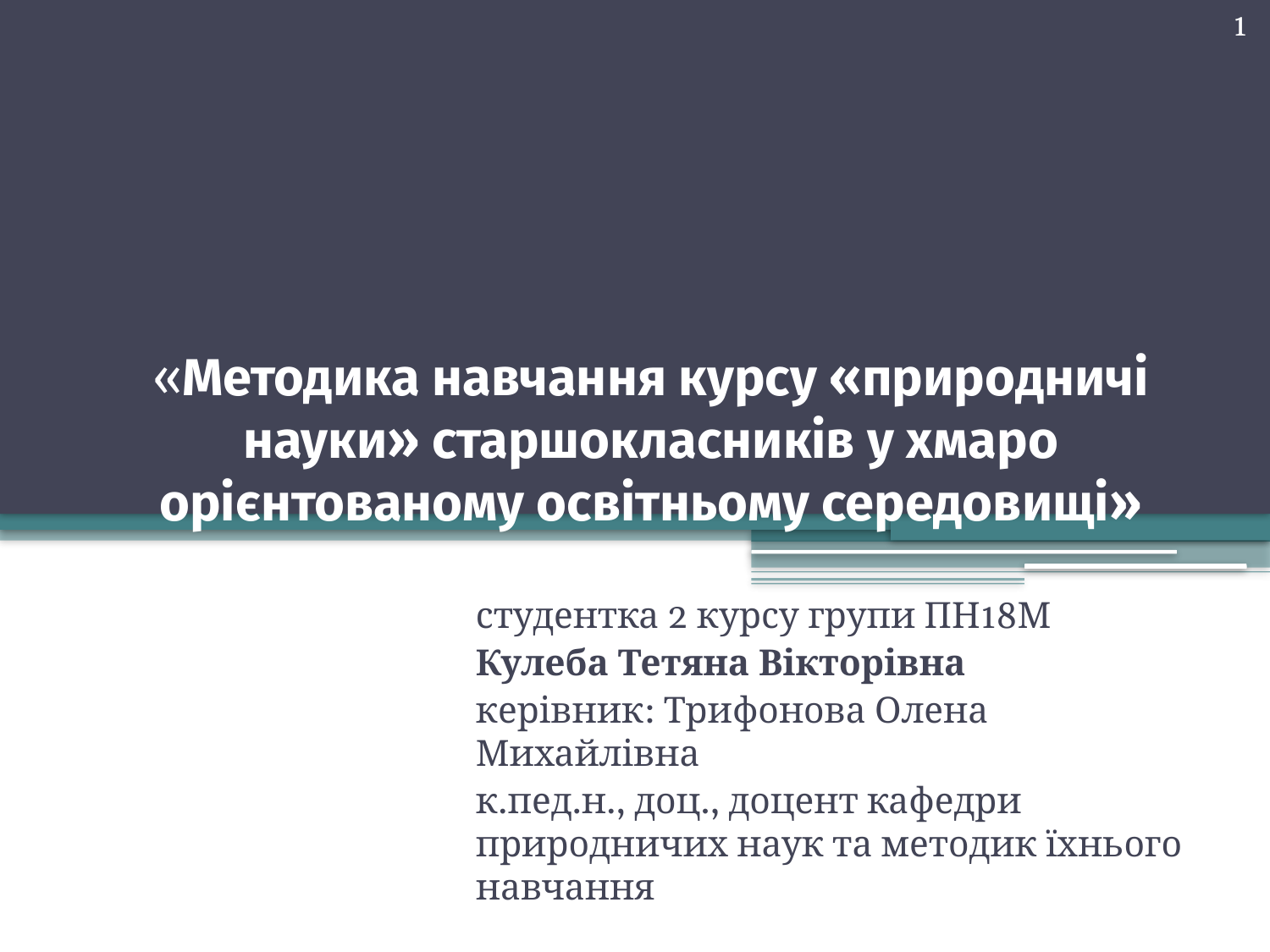

1
# «Методика навчання курсу «природничі науки» старшокласників у хмаро орієнтованому освітньому середовищі»
студентка 2 курсу групи ПН18М
Кулеба Тетяна Вікторівна
керівник: Трифонова Олена Михайлівна
к.пед.н., доц., доцент кафедри природничих наук та методик їхнього навчання